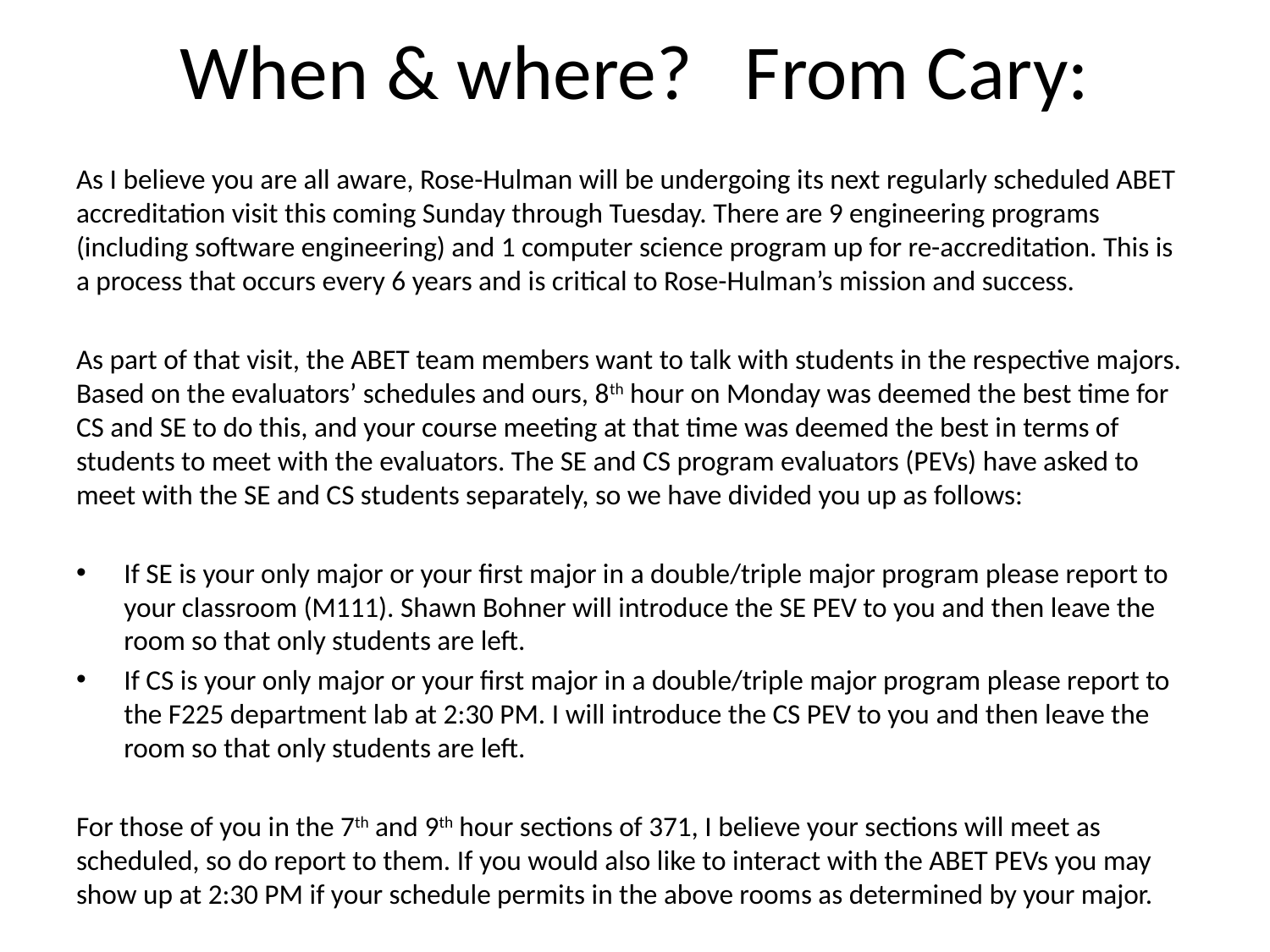

# When & where?   From Cary:
As I believe you are all aware, Rose-Hulman will be undergoing its next regularly scheduled ABET accreditation visit this coming Sunday through Tuesday. There are 9 engineering programs (including software engineering) and 1 computer science program up for re-accreditation. This is a process that occurs every 6 years and is critical to Rose-Hulman’s mission and success.

As part of that visit, the ABET team members want to talk with students in the respective majors. Based on the evaluators’ schedules and ours, 8th hour on Monday was deemed the best time for CS and SE to do this, and your course meeting at that time was deemed the best in terms of students to meet with the evaluators. The SE and CS program evaluators (PEVs) have asked to meet with the SE and CS students separately, so we have divided you up as follows:

If SE is your only major or your first major in a double/triple major program please report to your classroom (M111). Shawn Bohner will introduce the SE PEV to you and then leave the room so that only students are left.
If CS is your only major or your first major in a double/triple major program please report to the F225 department lab at 2:30 PM. I will introduce the CS PEV to you and then leave the room so that only students are left.

For those of you in the 7th and 9th hour sections of 371, I believe your sections will meet as scheduled, so do report to them. If you would also like to interact with the ABET PEVs you may show up at 2:30 PM if your schedule permits in the above rooms as determined by your major.